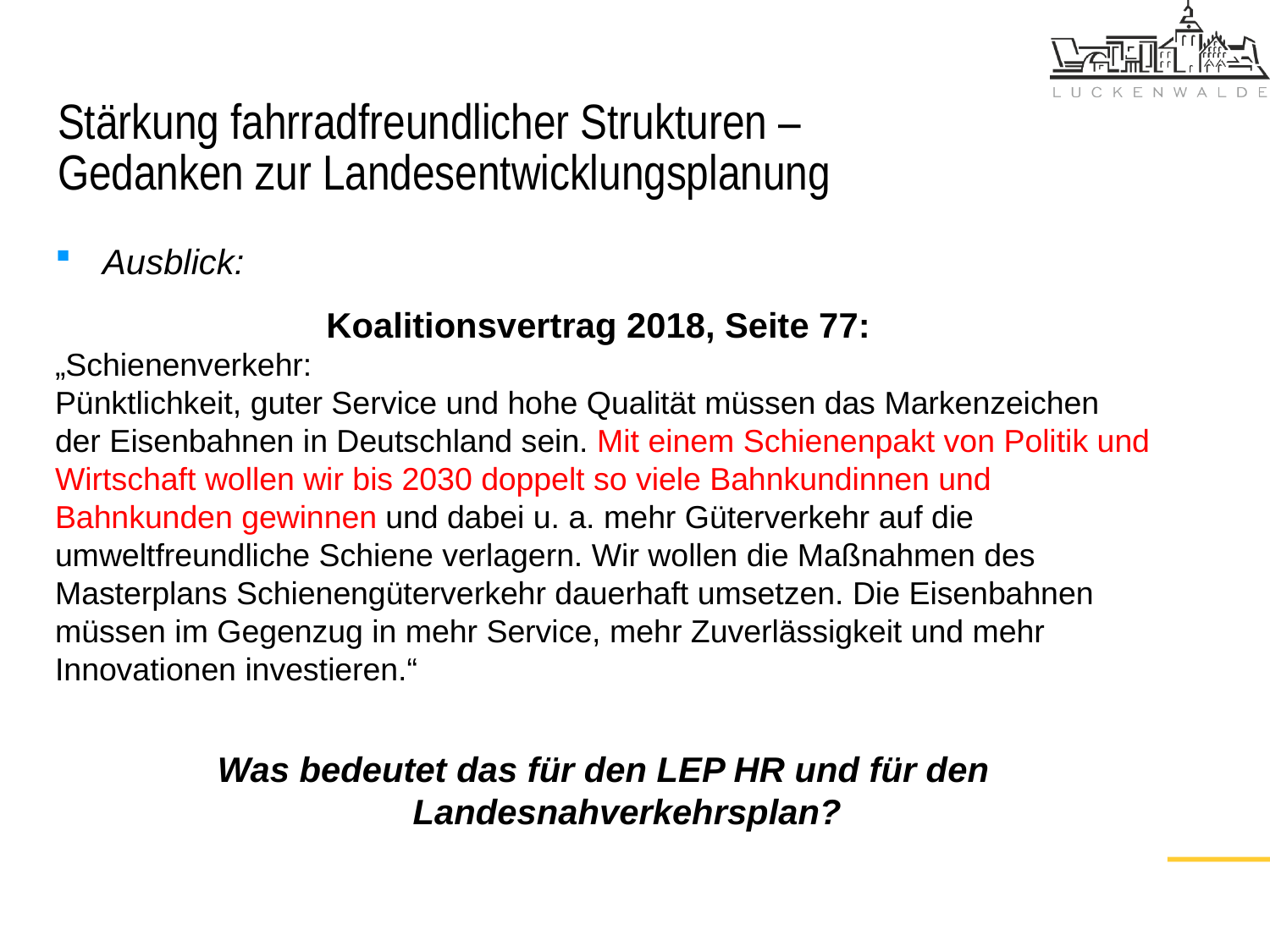

# Stärkung fahrradfreundlicher Strukturen – Gedanken zur Landesentwicklungsplanung
Ausblick:
Koalitionsvertrag 2018, Seite 77:
„Schienenverkehr:
Pünktlichkeit, guter Service und hohe Qualität müssen das Markenzeichen der Eisenbahnen in Deutschland sein. Mit einem Schienenpakt von Politik und Wirtschaft wollen wir bis 2030 doppelt so viele Bahnkundinnen und Bahnkunden gewinnen und dabei u. a. mehr Güterverkehr auf die umweltfreundliche Schiene verlagern. Wir wollen die Maßnahmen des Masterplans Schienengüterverkehr dauerhaft umsetzen. Die Eisenbahnen müssen im Gegenzug in mehr Service, mehr Zuverlässigkeit und mehr Innovationen investieren.“

Was bedeutet das für den LEP HR und für den Landesnahverkehrsplan?